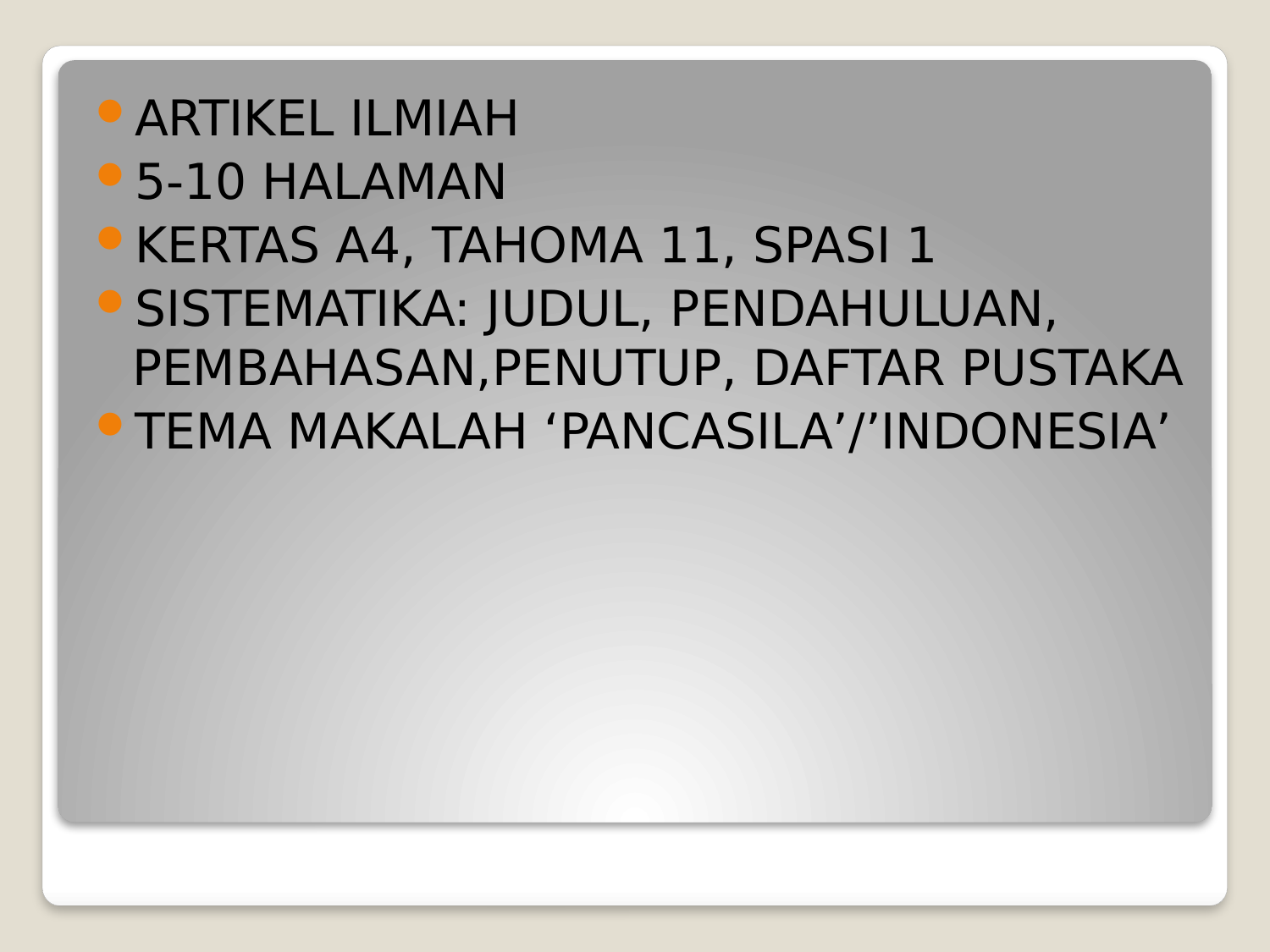

ARTIKEL ILMIAH
5-10 HALAMAN
KERTAS A4, TAHOMA 11, SPASI 1
SISTEMATIKA: JUDUL, PENDAHULUAN, PEMBAHASAN,PENUTUP, DAFTAR PUSTAKA
TEMA MAKALAH ‘PANCASILA’/’INDONESIA’